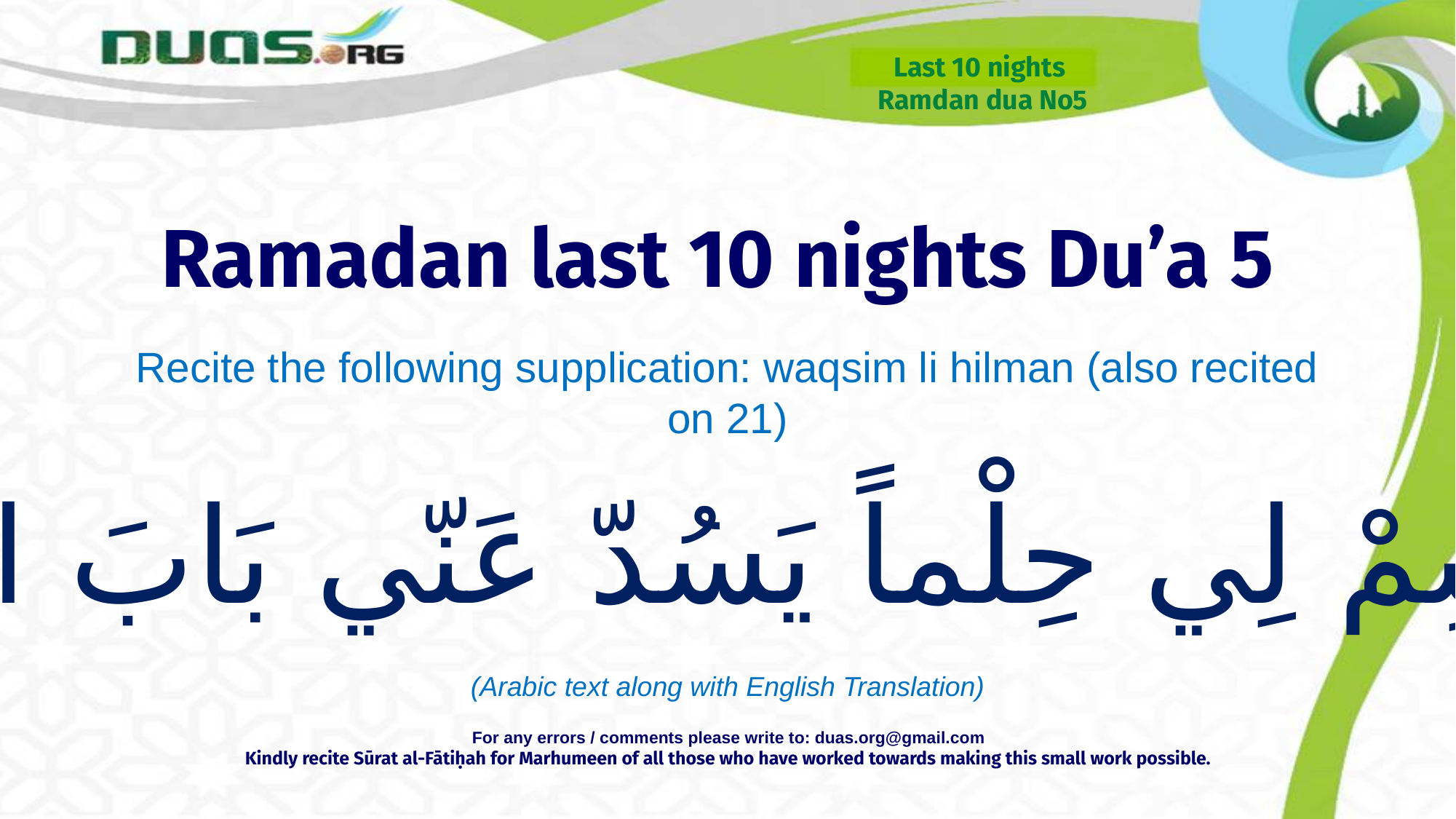

Last 10 nights
Ramdan dua No5
Ramadan last 10 nights Du’a 5

Recite the following supplication: waqsim li hilman (also recited on 21)
وَاقْسِمْ لِي حِلْماً يَسُدّ عَنّي بَابَ الجَهْلِ،
(Arabic text along with English Translation)

For any errors / comments please write to: duas.org@gmail.com
Kindly recite Sūrat al-Fātiḥah for Marhumeen of all those who have worked towards making this small work possible.